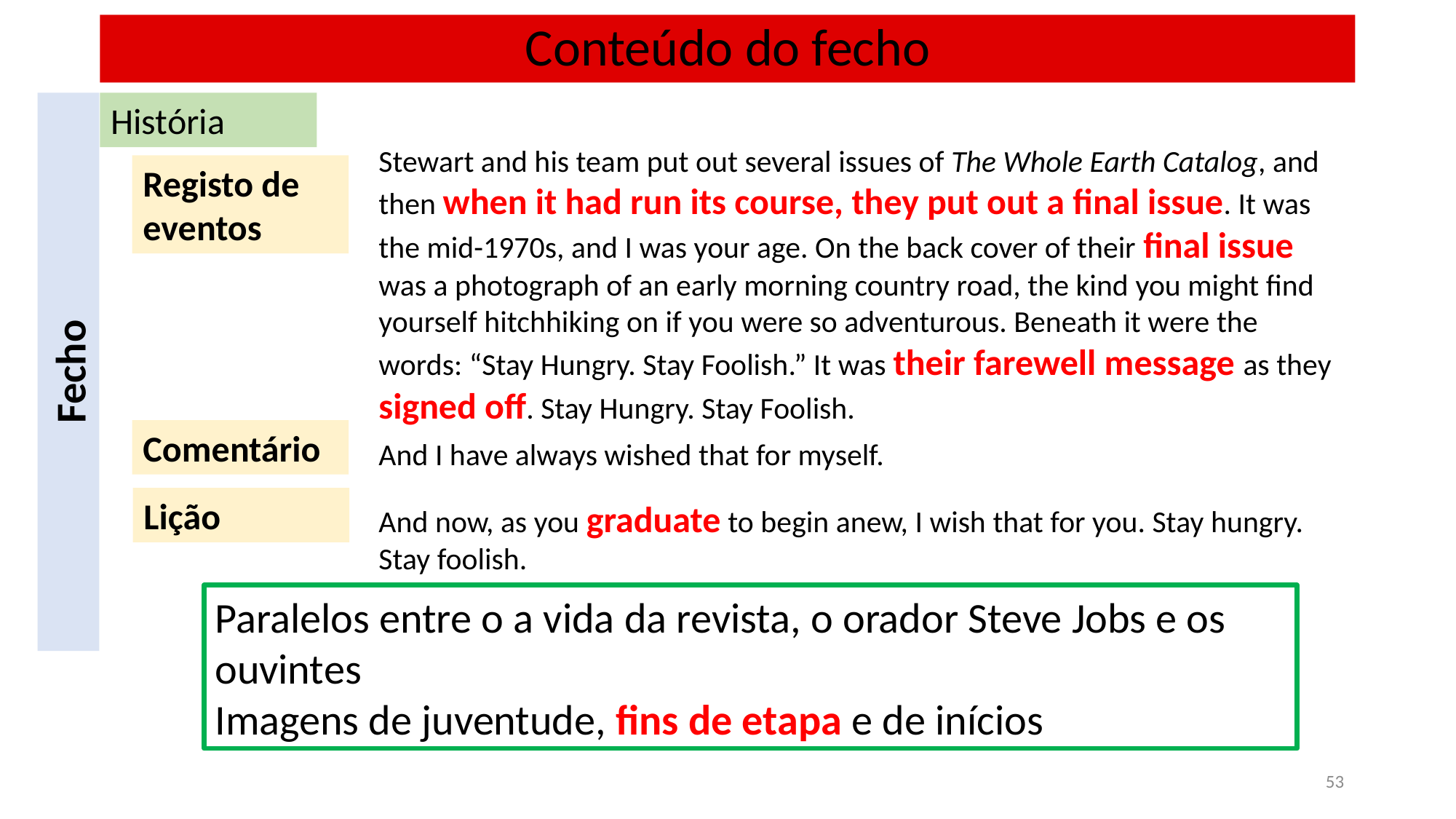

# Conteúdo do fecho
História
Stewart and his team put out several issues of The Whole Earth Catalog, and then when it had run its course, they put out a final issue. It was the mid-1970s, and I was your age. On the back cover of their final issue was a photograph of an early morning country road, the kind you might find yourself hitchhiking on if you were so adventurous. Beneath it were the words: “Stay Hungry. Stay Foolish.” It was their farewell message as they signed off. Stay Hungry. Stay Foolish.
And I have always wished that for myself.
And now, as you graduate to begin anew, I wish that for you. Stay hungry. Stay foolish.
Registo de eventos
Fecho
Comentário
Lição
Paralelos entre o a vida da revista, o orador Steve Jobs e os ouvintes
Imagens de juventude, fins de etapa e de inícios
53